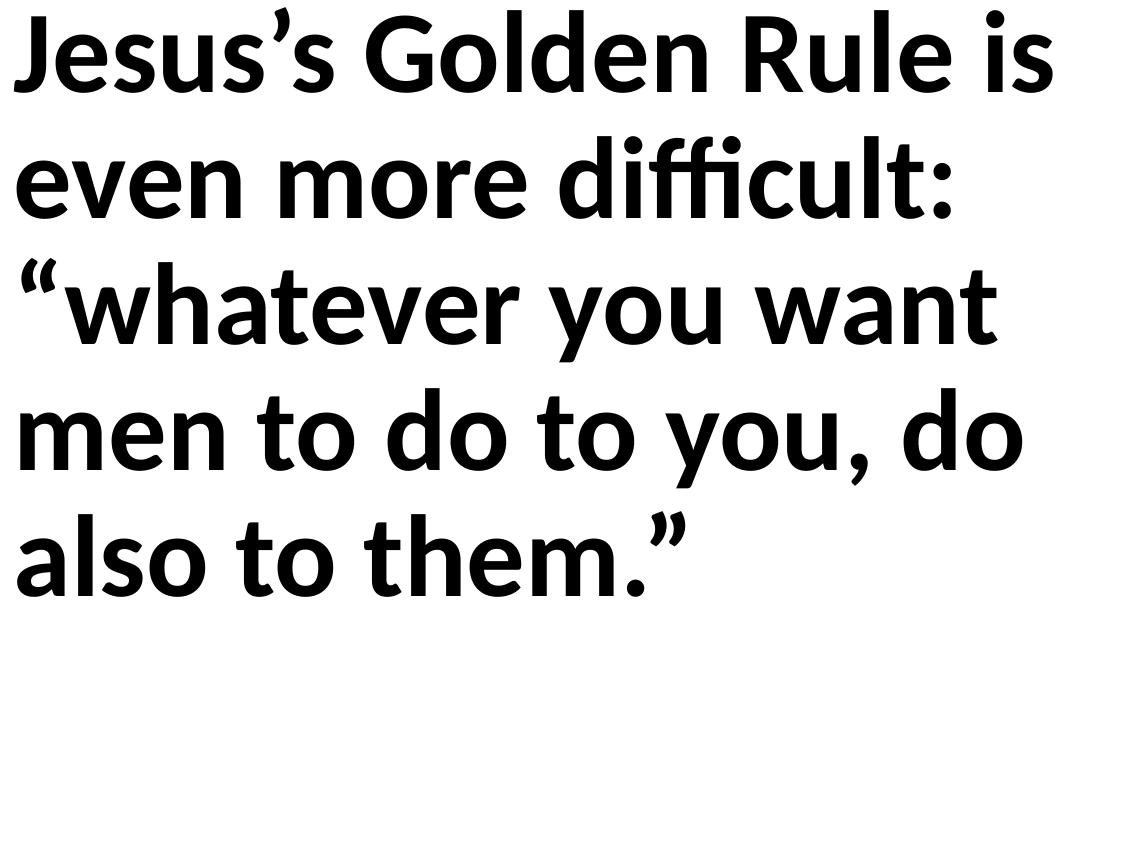

Jesus’s Golden Rule is even more difficult: “whatever you want men to do to you, do also to them.”